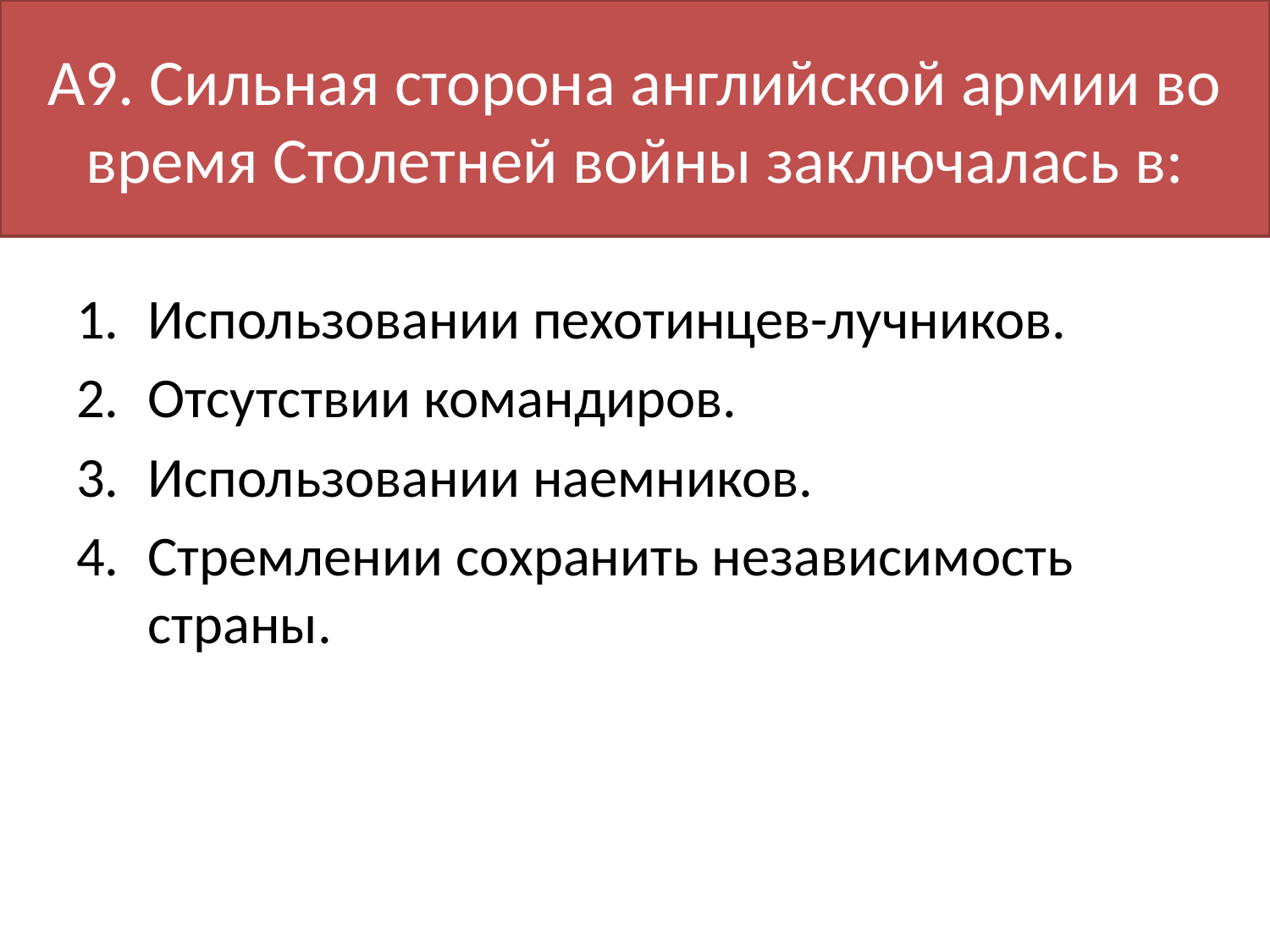

# А9. Сильная сторона английской армии во время Столетней войны заключалась в:
Использовании пехотинцев-лучников.
Отсутствии командиров.
Использовании наемников.
Стремлении сохранить независимость страны.